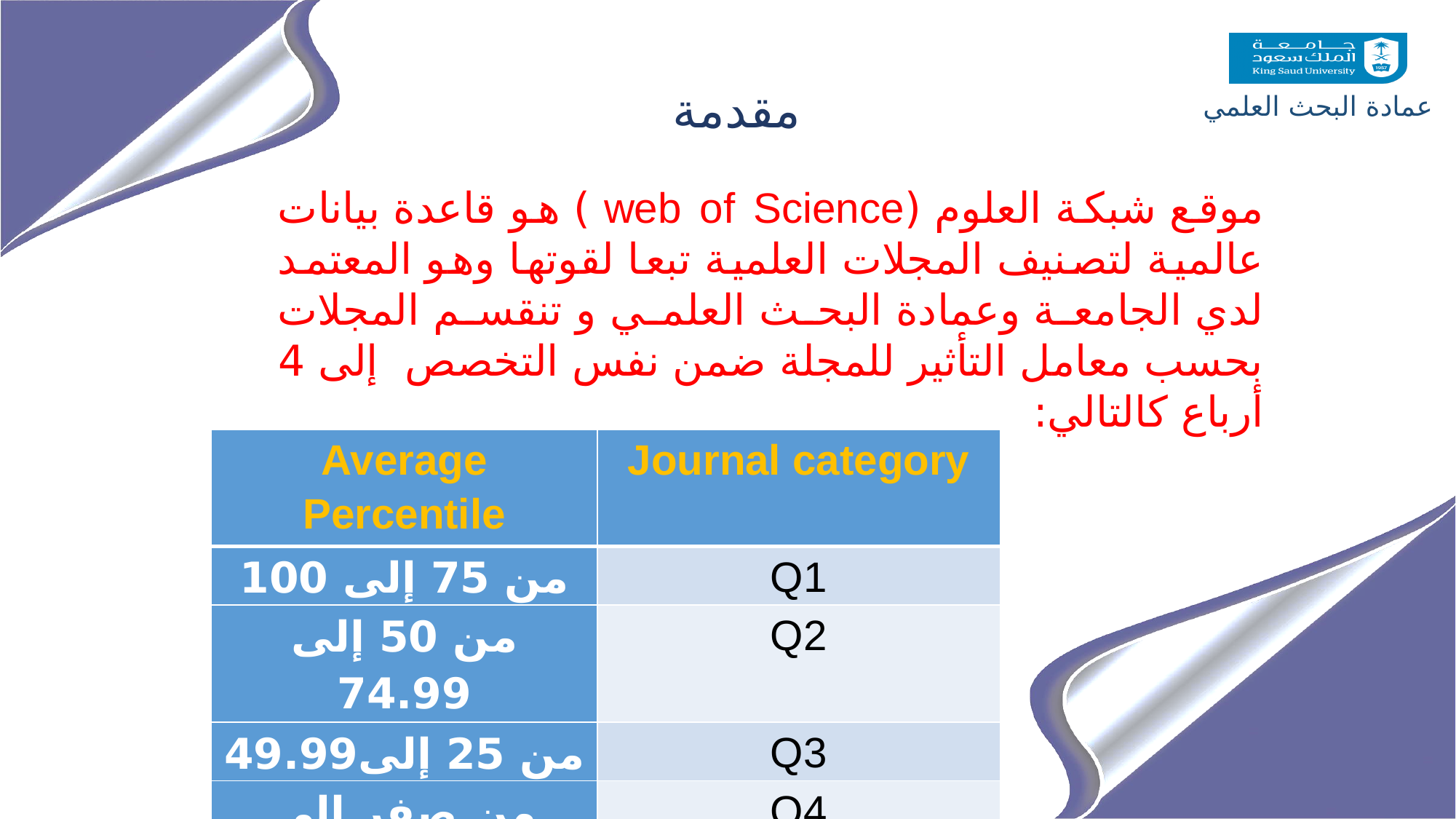

مقدمة
موقع شبكة العلوم (web of Science ) هو قاعدة بيانات عالمية لتصنيف المجلات العلمية تبعا لقوتها وهو المعتمد لدي الجامعة وعمادة البحث العلمي و تنقسم المجلات بحسب معامل التأثير للمجلة ضمن نفس التخصص  إلى 4 أرباع كالتالي:

| Average Percentile | Journal category |
| --- | --- |
| من 75 إلى 100 | Q1 |
| من 50 إلى 74.99 | Q2 |
| من 25 إلى49.99 | Q3 |
| من صفر إلى 24.99 | Q4 |